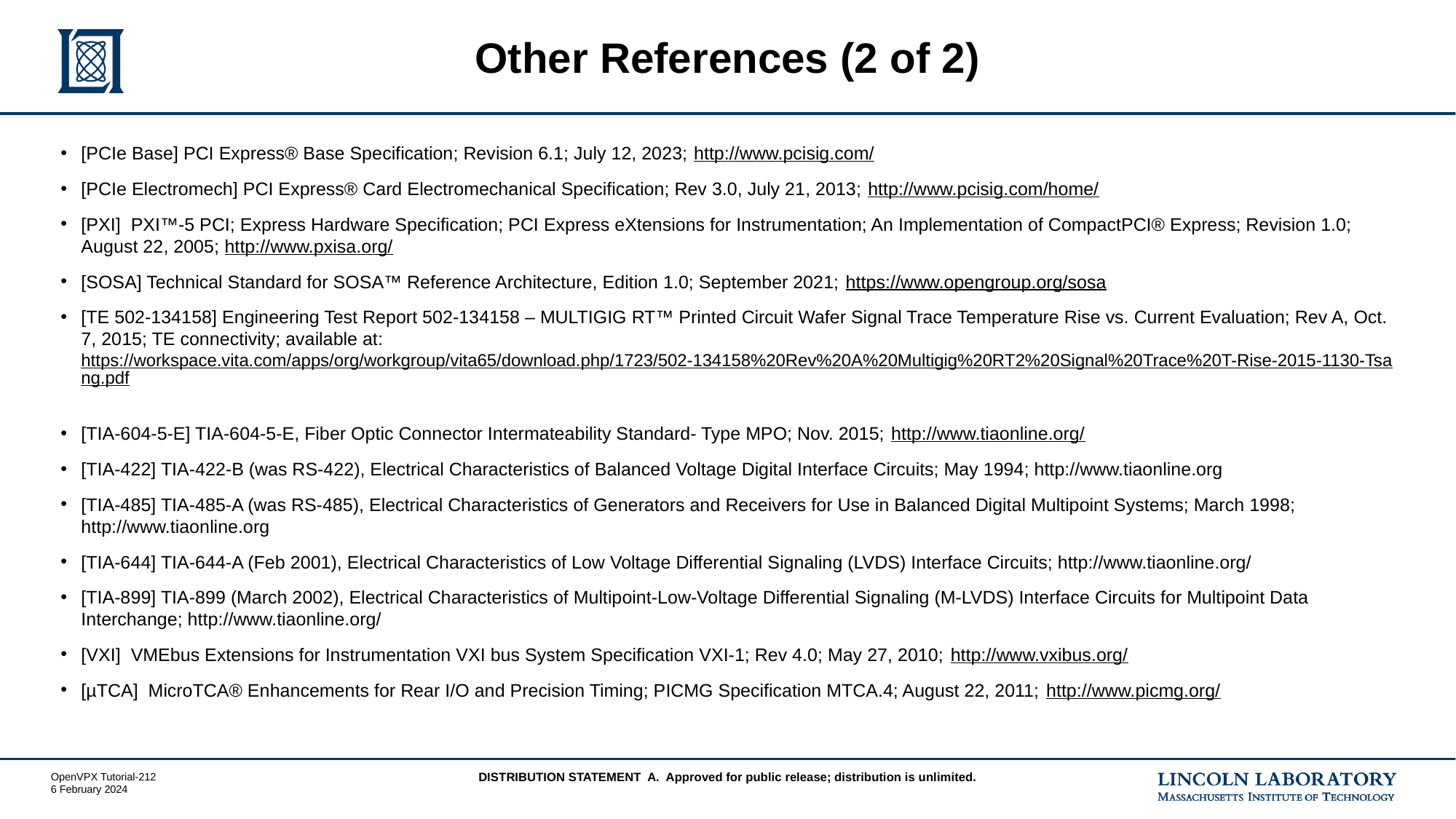

# Other References (2 of 2)
[PCIe Base] PCI Express® Base Specification; Revision 6.1; July 12, 2023; http://www.pcisig.com/
[PCIe Electromech] PCI Express® Card Electromechanical Specification; Rev 3.0, July 21, 2013; http://www.pcisig.com/home/
[PXI]  PXI™-5 PCI; Express Hardware Specification; PCI Express eXtensions for Instrumentation; An Implementation of CompactPCI® Express; Revision 1.0; August 22, 2005; http://www.pxisa.org/
[SOSA] Technical Standard for SOSA™ Reference Architecture, Edition 1.0; September 2021; https://www.opengroup.org/sosa
[TE 502-134158] Engineering Test Report 502-134158 – MULTIGIG RT™ Printed Circuit Wafer Signal Trace Temperature Rise vs. Current Evaluation; Rev A, Oct. 7, 2015; TE connectivity; available at: https://workspace.vita.com/apps/org/workgroup/vita65/download.php/1723/502-134158%20Rev%20A%20Multigig%20RT2%20Signal%20Trace%20T-Rise-2015-1130-Tsang.pdf
[TIA-604-5-E] TIA-604-5-E, Fiber Optic Connector Intermateability Standard- Type MPO; Nov. 2015; http://www.tiaonline.org/
[TIA-422] TIA-422-B (was RS-422), Electrical Characteristics of Balanced Voltage Digital Interface Circuits; May 1994; http://www.tiaonline.org
[TIA-485] TIA-485-A (was RS-485), Electrical Characteristics of Generators and Receivers for Use in Balanced Digital Multipoint Systems; March 1998; http://www.tiaonline.org
[TIA-644] TIA-644-A (Feb 2001), Electrical Characteristics of Low Voltage Differential Signaling (LVDS) Interface Circuits; http://www.tiaonline.org/
[TIA-899] TIA-899 (March 2002), Electrical Characteristics of Multipoint-Low-Voltage Differential Signaling (M-LVDS) Interface Circuits for Multipoint Data Interchange; http://www.tiaonline.org/
[VXI]  VMEbus Extensions for Instrumentation VXI bus System Specification VXI-1; Rev 4.0; May 27, 2010; http://www.vxibus.org/
[µTCA]  MicroTCA® Enhancements for Rear I/O and Precision Timing; PICMG Specification MTCA.4; August 22, 2011; http://www.picmg.org/